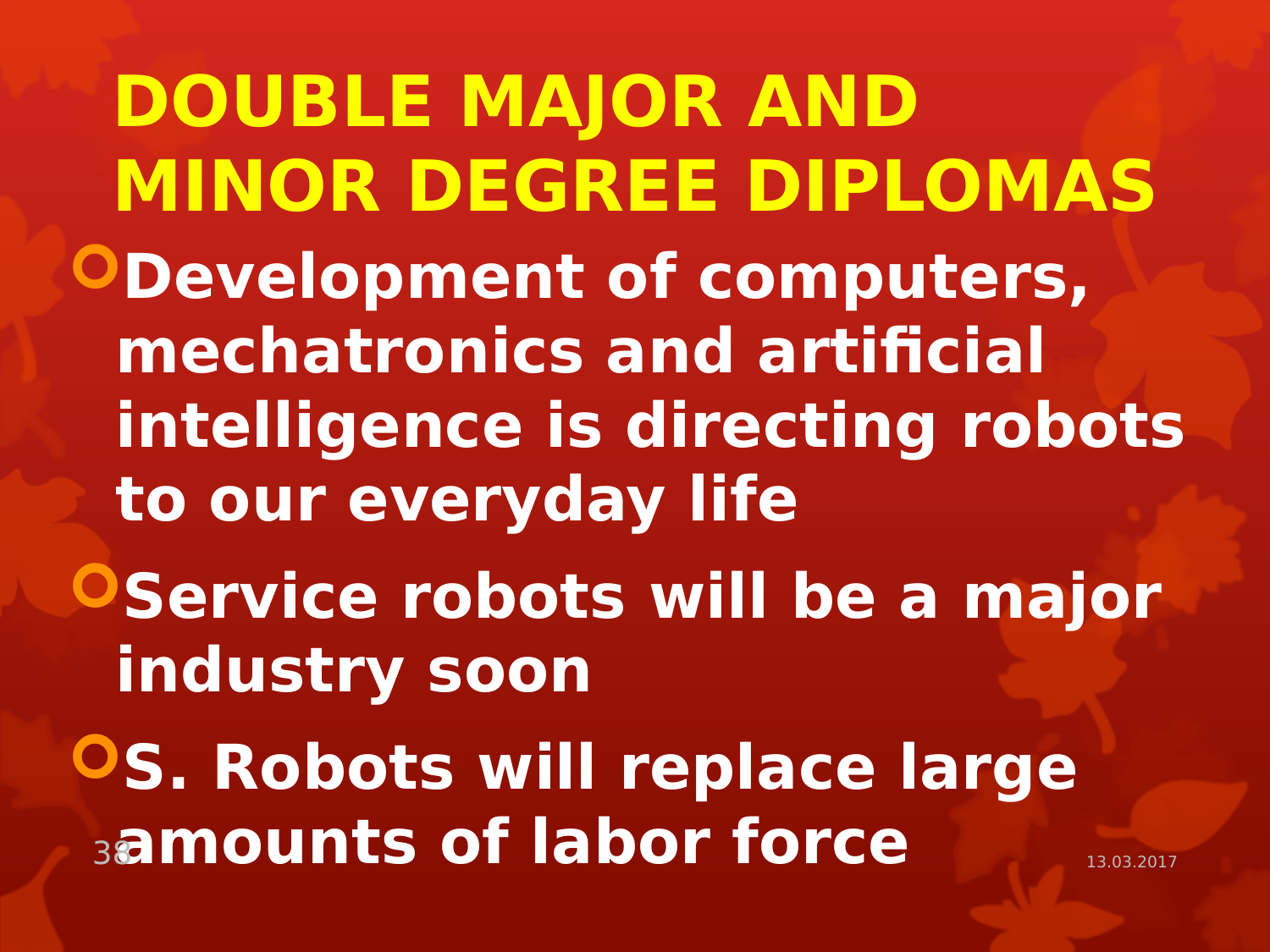

# DOUBLE MAJOR AND MINOR DEGREE DIPLOMAS
Development of computers, mechatronics and artificial intelligence is directing robots to our everyday life
Service robots will be a major industry soon
S. Robots will replace large amounts of labor force
38
13.03.2017